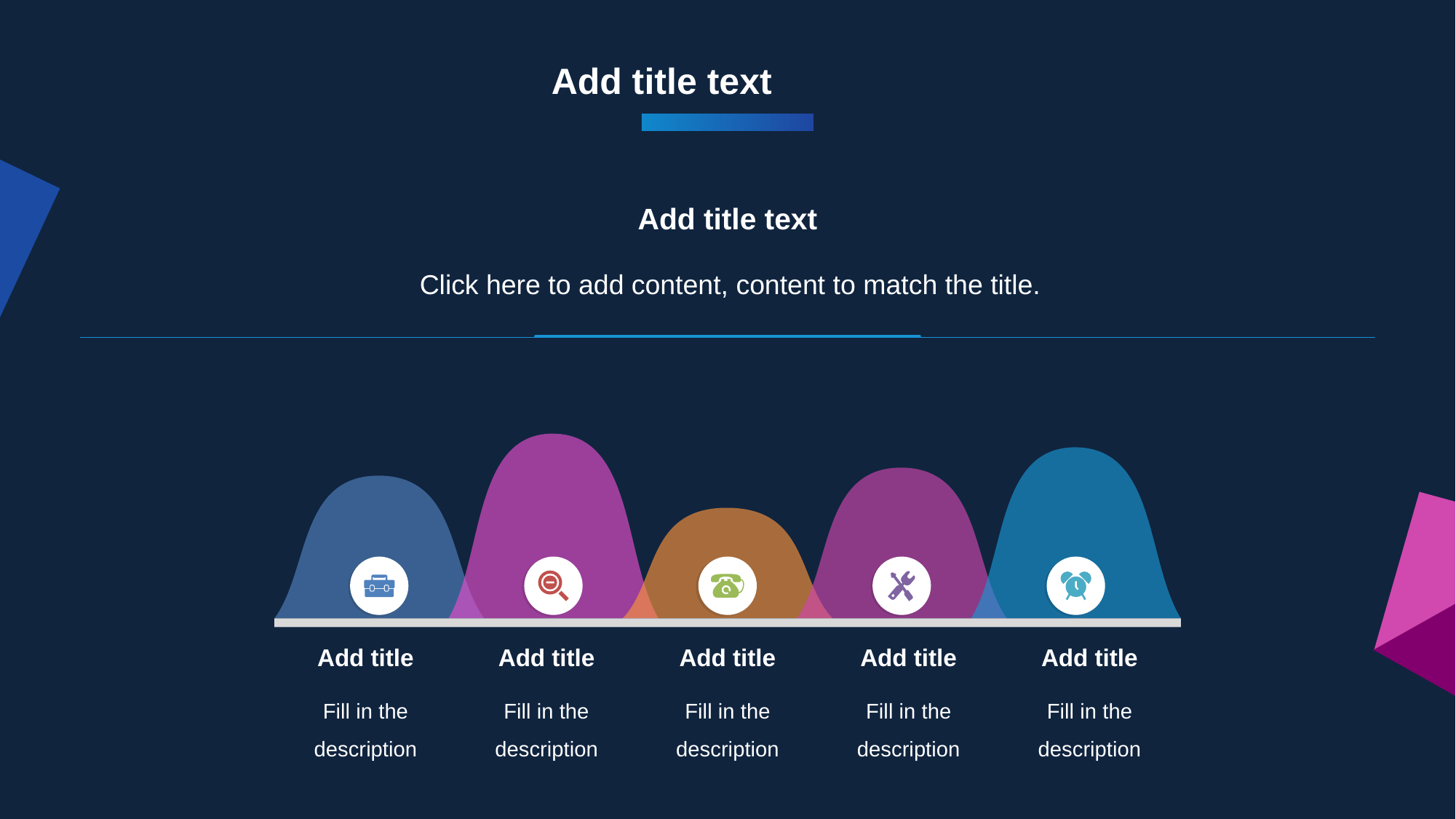

Add title text

Add title text
Click here to add content, content to match the title.

Add title
Fill in the description
Add title
Fill in the description
Add title
Fill in the description
Add title
Fill in the description
Add title
Fill in the description